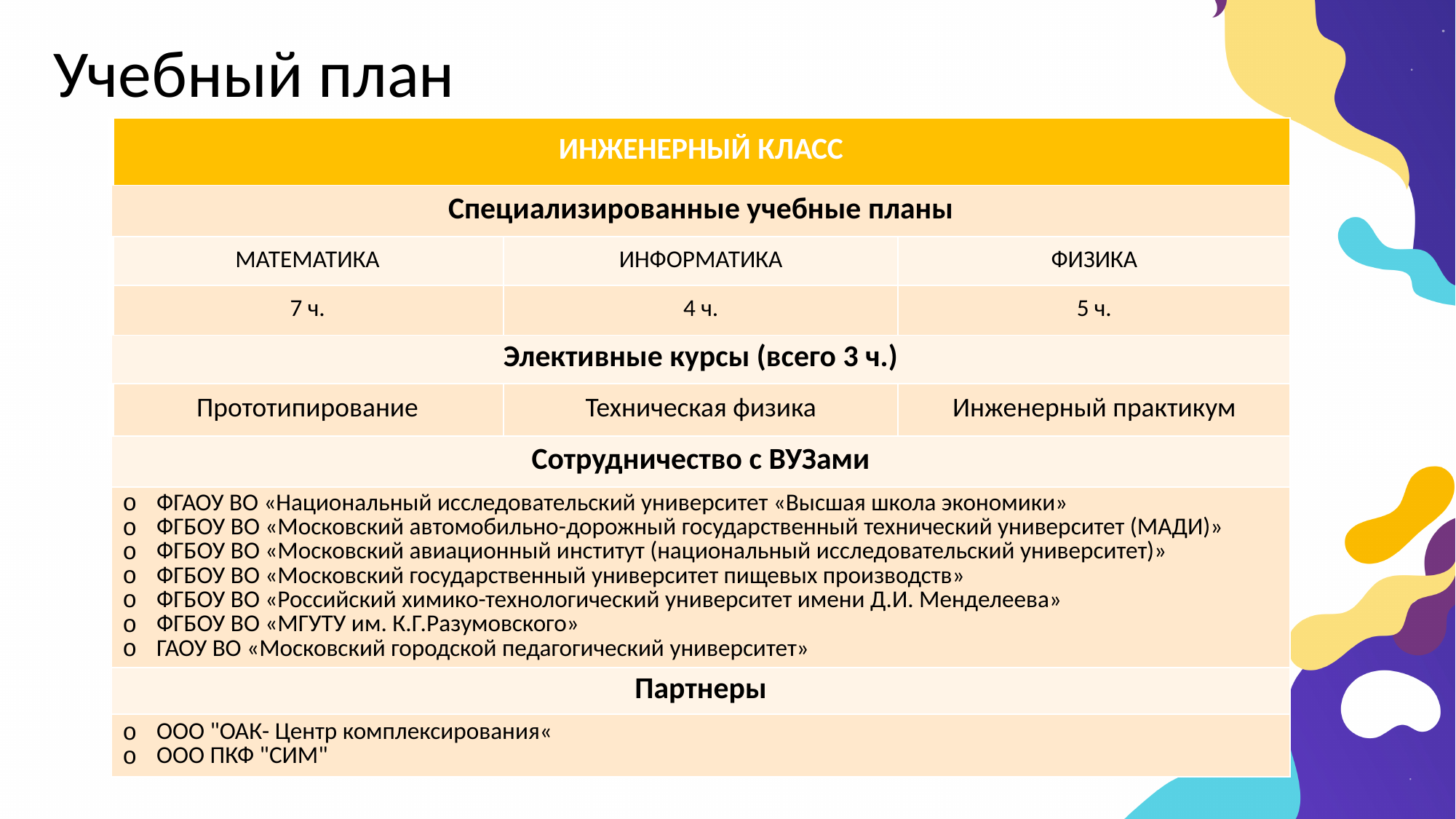

# Учебный план
| ИНЖЕНЕРНЫЙ КЛАСС |  |  |
| --- | --- | --- |
| Специализированные учебные планы |  |  |
| МАТЕМАТИКА | ИНФОРМАТИКА | ФИЗИКА |
| 7 ч. | 4 ч. | 5 ч. |
| Элективные курсы (всего 3 ч.) |  |  |
| Прототипирование | Техническая физика | Инженерный практикум |
| Сотрудничество с ВУЗами |  |  |
| ФГАОУ ВО «Национальный исследовательский университет «Высшая школа экономики» ФГБОУ ВО «Московский автомобильно-дорожный государственный технический университет (МАДИ)» ФГБОУ ВО «Московский авиационный институт (национальный исследовательский университет)» ФГБОУ ВО «Московский государственный университет пищевых производств» ФГБОУ ВО «Российский химико-технологический университет имени Д.И. Менделеева» ФГБОУ ВО «МГУТУ им. К.Г.Разумовского» ГАОУ ВО «Московский городской педагогический университет» |  |  |
| Партнеры |  |  |
| ООО "ОАК- Центр комплексирования« ООО ПКФ "СИМ" |  |  |